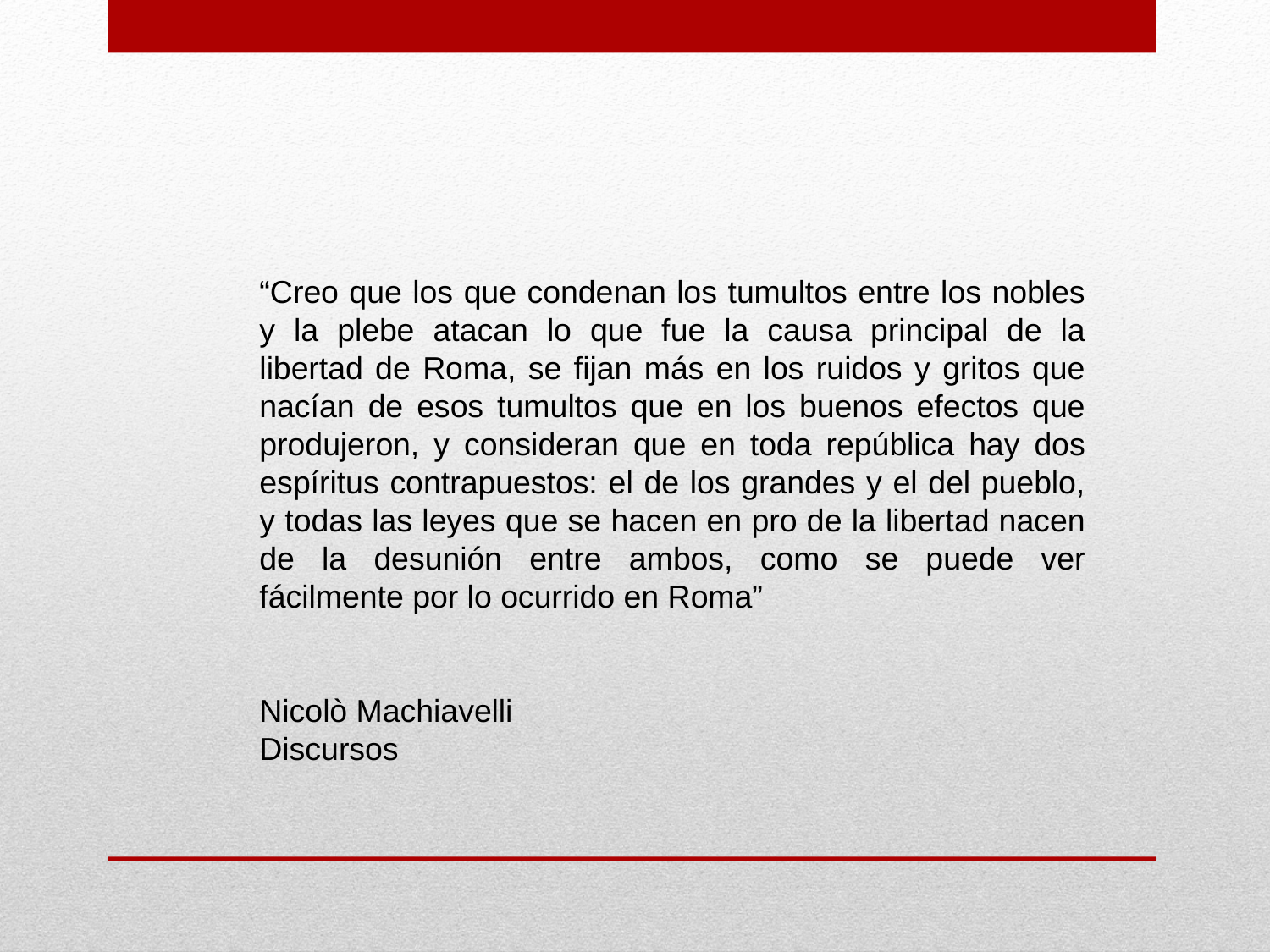

“Creo que los que condenan los tumultos entre los nobles y la plebe atacan lo que fue la causa principal de la libertad de Roma, se fijan más en los ruidos y gritos que nacían de esos tumultos que en los buenos efectos que produjeron, y consideran que en toda república hay dos espíritus contrapuestos: el de los grandes y el del pueblo, y todas las leyes que se hacen en pro de la libertad nacen de la desunión entre ambos, como se puede ver fácilmente por lo ocurrido en Roma”

Nicolò Machiavelli
Discursos